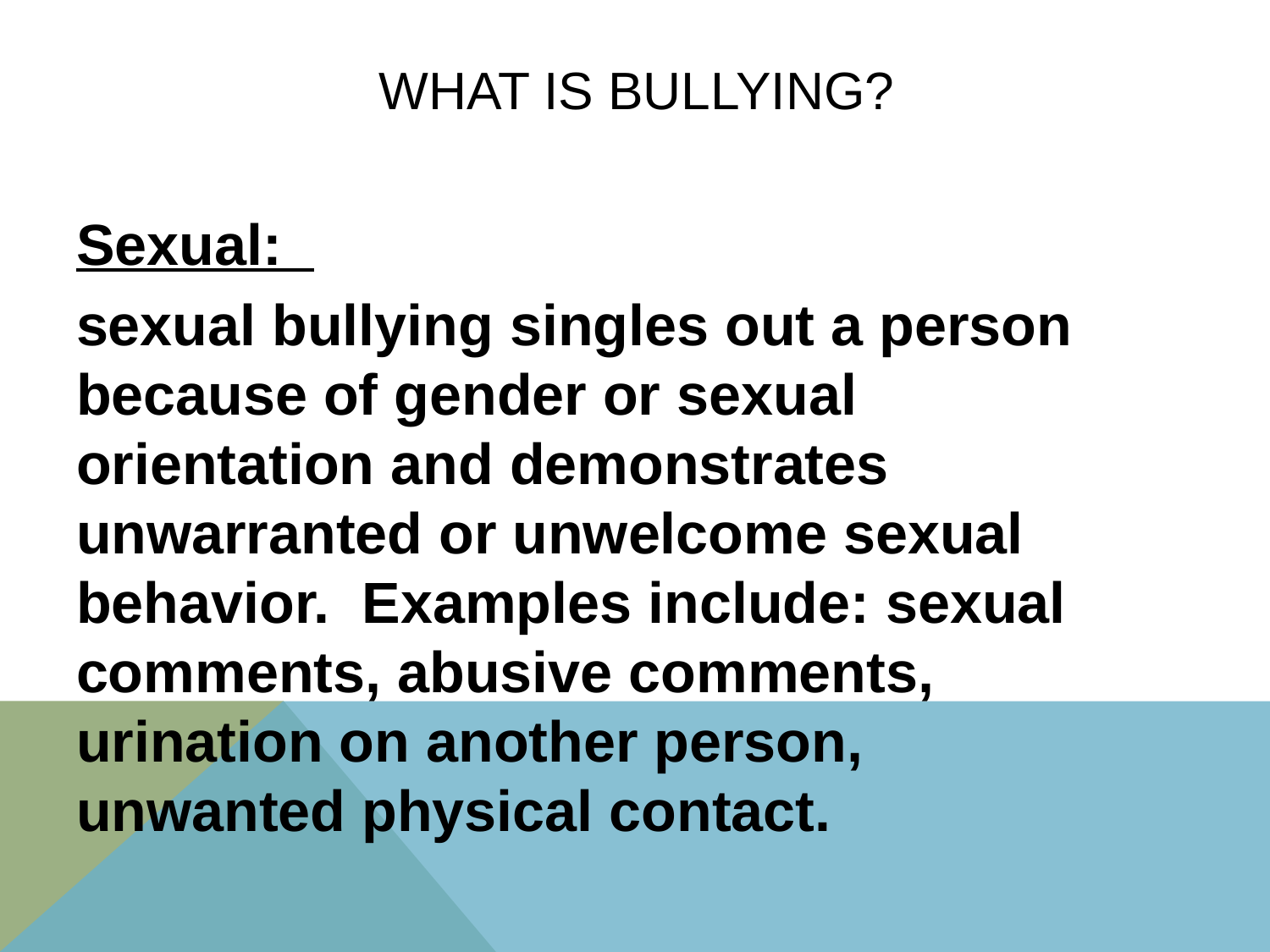

# What is bullying?
Sexual:
sexual bullying singles out a person because of gender or sexual orientation and demonstrates unwarranted or unwelcome sexual behavior.  Examples include: sexual comments, abusive comments, urination on another person, unwanted physical contact.